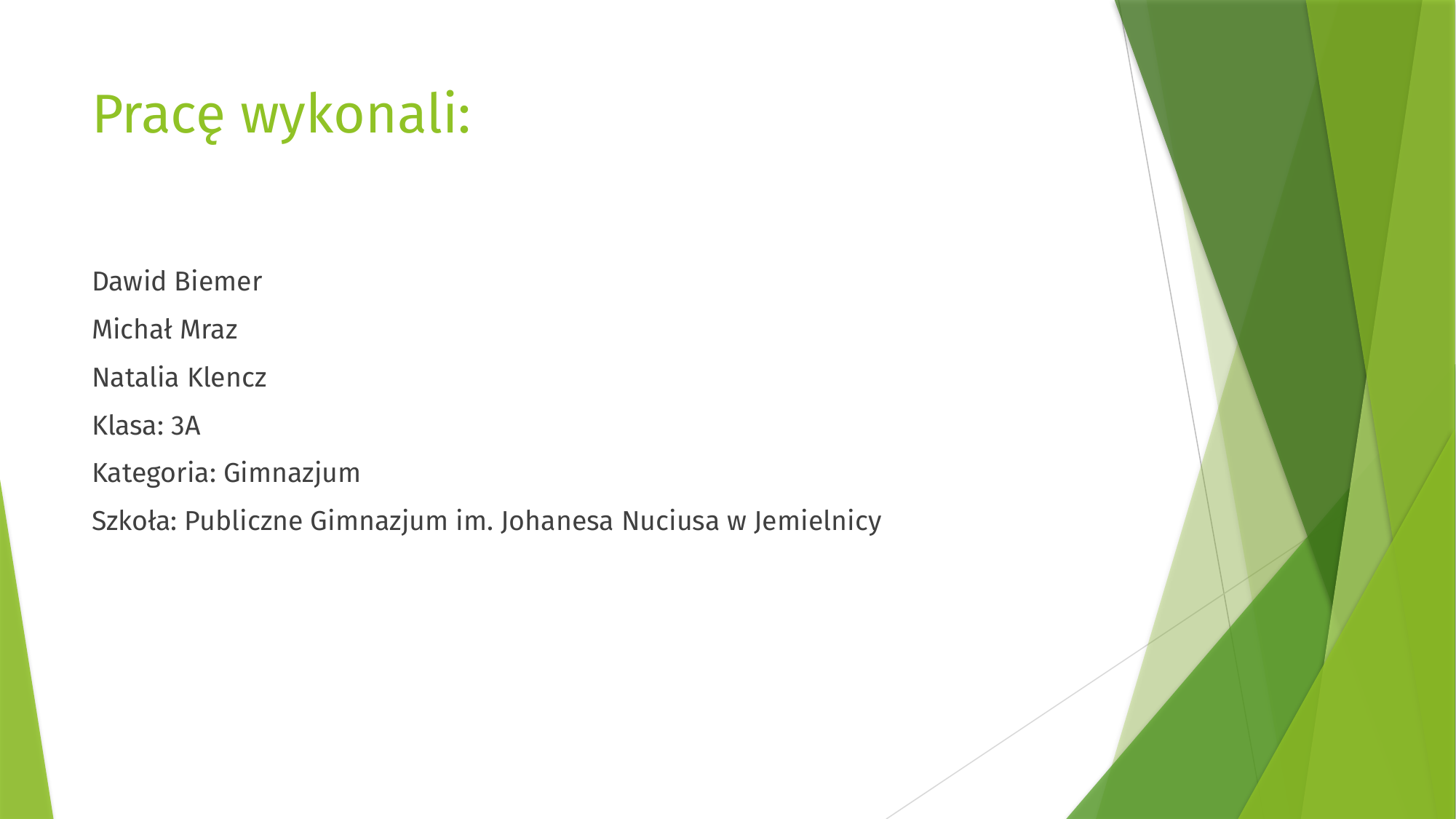

# Pracę wykonali:
Dawid Biemer
Michał Mraz
Natalia Klencz
Klasa: 3A
Kategoria: Gimnazjum
Szkoła: Publiczne Gimnazjum im. Johanesa Nuciusa w Jemielnicy